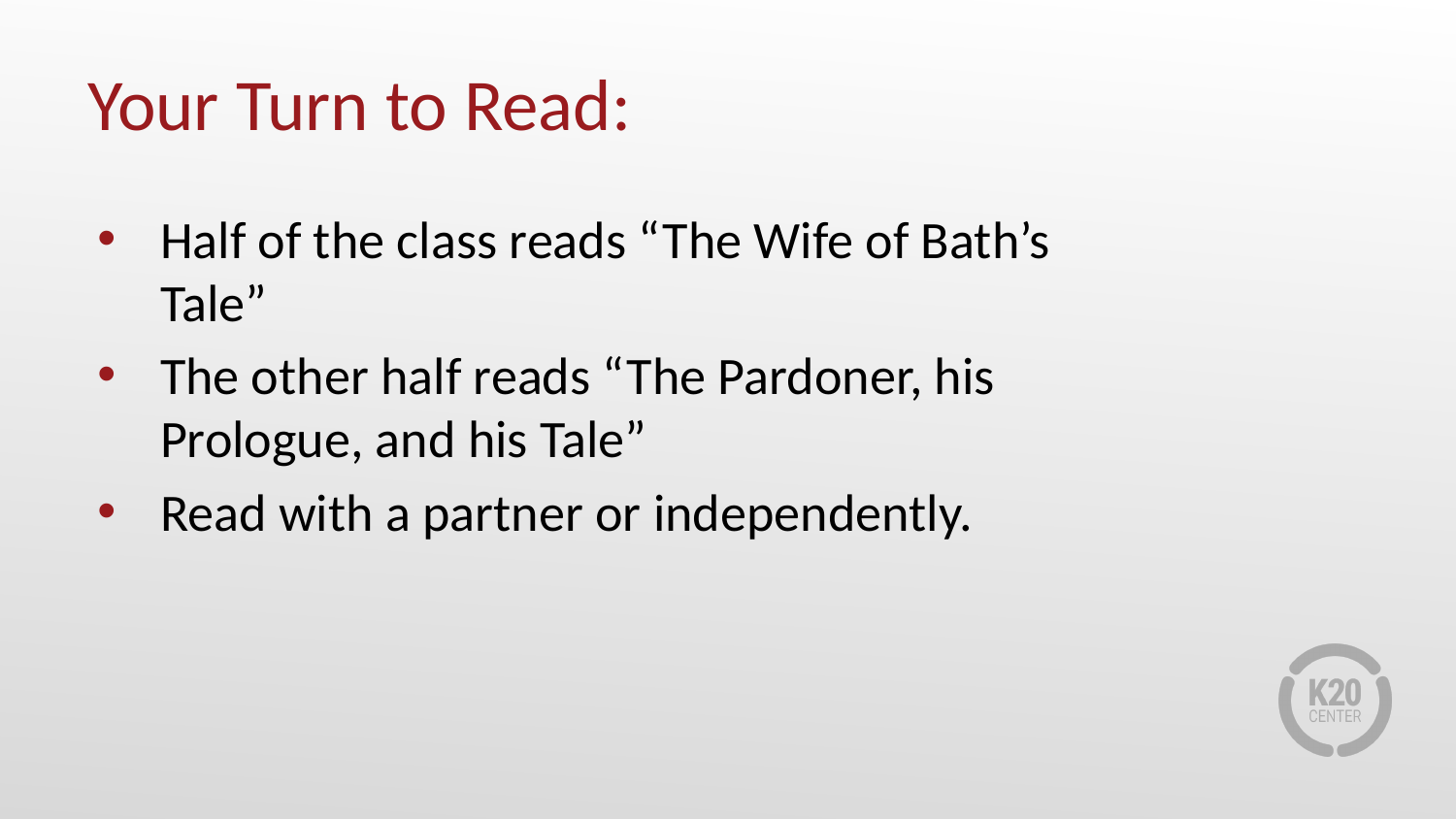

# Your Turn to Read:
Half of the class reads “The Wife of Bath’s Tale”
The other half reads “The Pardoner, his Prologue, and his Tale”
Read with a partner or independently.